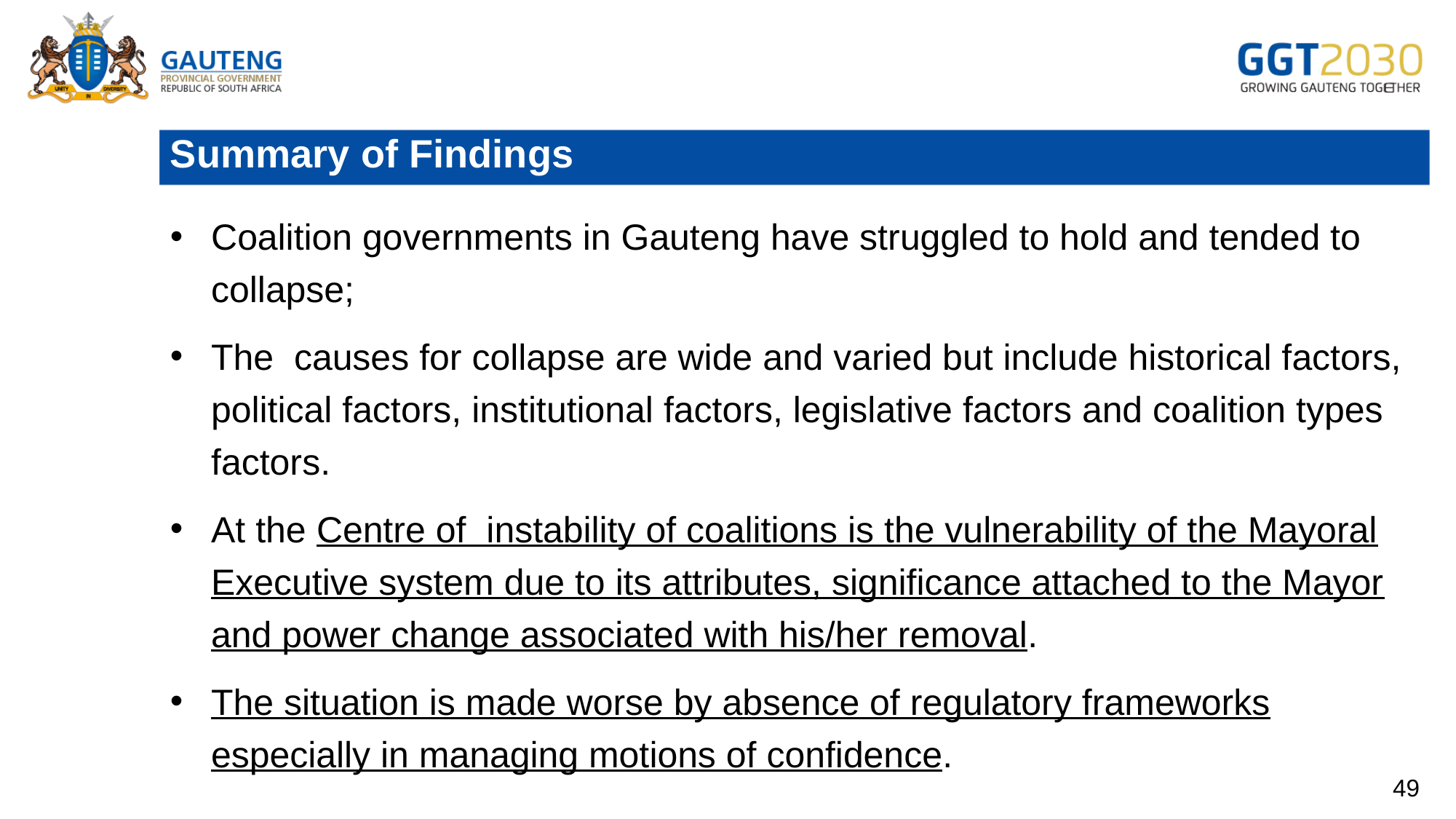

# Summary of Findings
Coalition governments in Gauteng have struggled to hold and tended to collapse;
The  causes for collapse are wide and varied but include historical factors, political factors, institutional factors, legislative factors and coalition types factors.
At the Centre of  instability of coalitions is the vulnerability of the Mayoral Executive system due to its attributes, significance attached to the Mayor and power change associated with his/her removal.
The situation is made worse by absence of regulatory frameworks especially in managing motions of confidence.
49